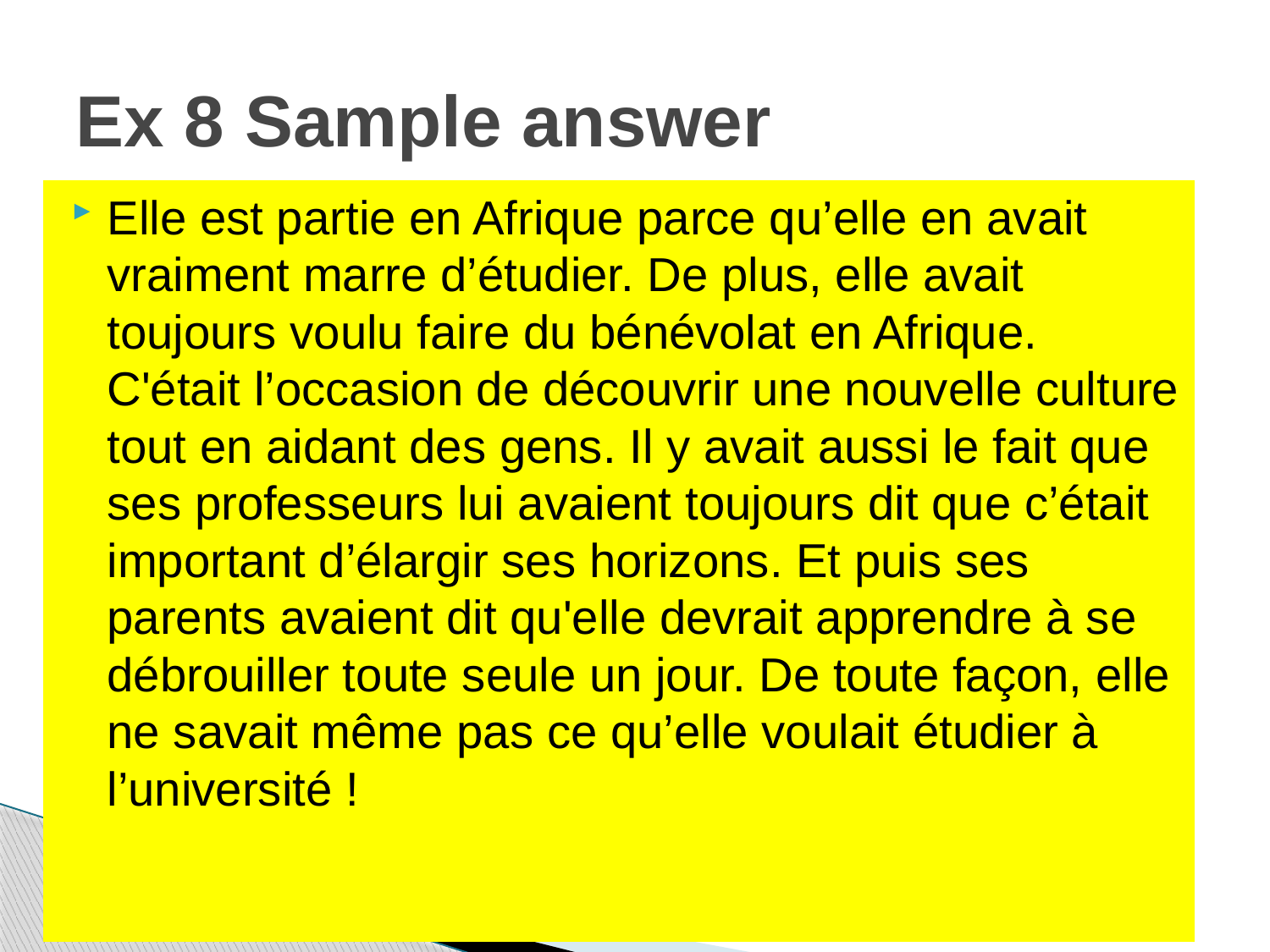

# Ex 8 Sample answer
Elle est partie en Afrique parce qu’elle en avait vraiment marre d’étudier. De plus, elle avait toujours voulu faire du bénévolat en Afrique. C'était l’occasion de découvrir une nouvelle culture tout en aidant des gens. Il y avait aussi le fait que ses professeurs lui avaient toujours dit que c’était important d’élargir ses horizons. Et puis ses parents avaient dit qu'elle devrait apprendre à se débrouiller toute seule un jour. De toute façon, elle ne savait même pas ce qu’elle voulait étudier à l’université !